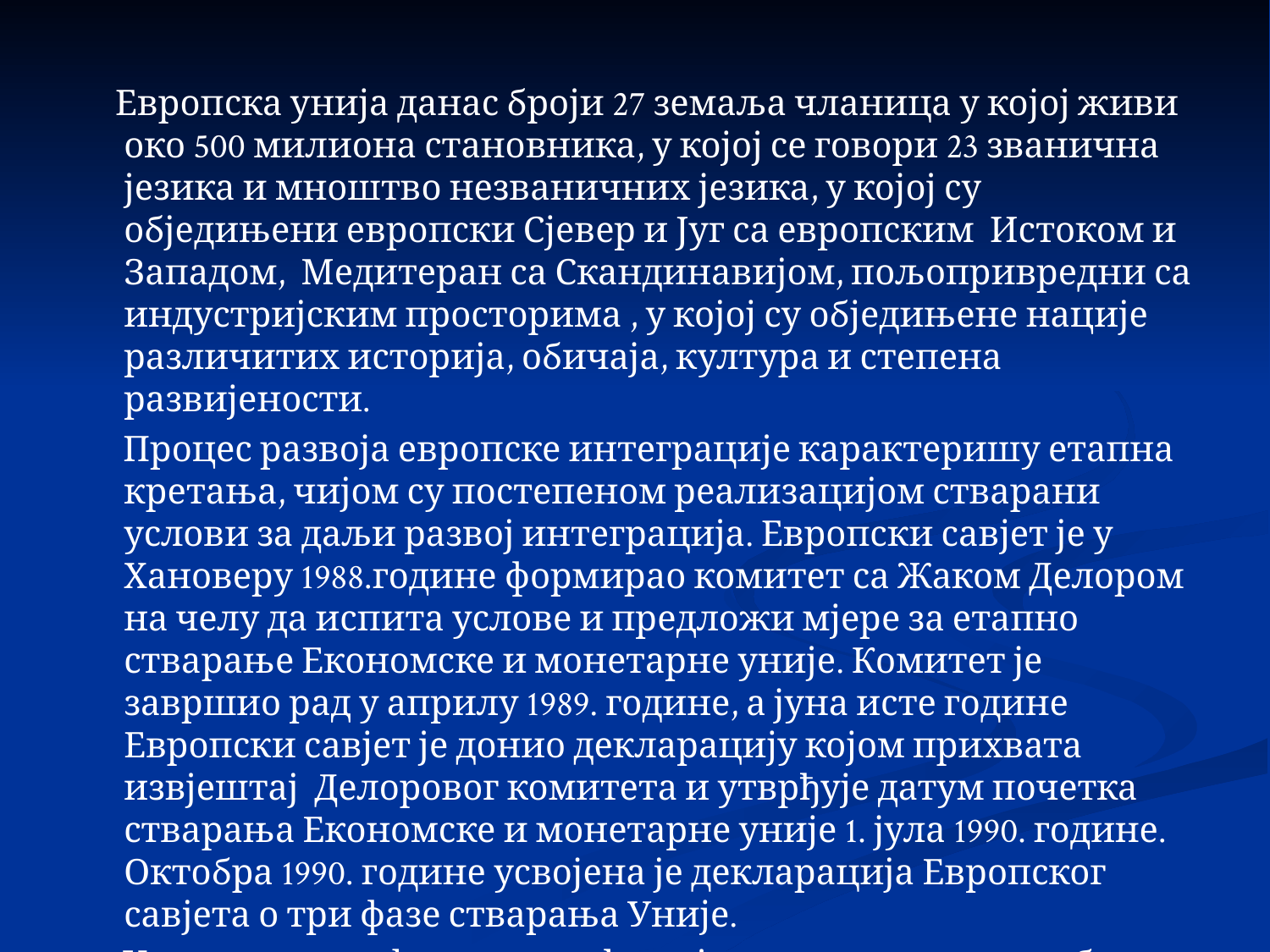

Европска унија данас броји 27 земаља чланица у којој живи око 500 милиона становника, у којој се говори 23 званична језика и мноштво незваничних језика, у којој су обједињени европски Сјевер и Југ са европским  Истоком и Западом,  Медитеран са Скандинавијом, пољопривредни са индустријским просторима , у којој су обједињене нације различитих историја, обичаја, култура и степена развијености.
      Процес развоја европске интеграције карактеришу етапна кретања, чијом су постепеном реализацијом стварани услови за даљи развој интеграција. Европски савјет је у Хановеру 1988.године формирао комитет са Жаком Делором на челу да испита услове и предложи мјере за етапно стварање Економске и монетарне уније. Комитет је завршио рад у априлу 1989. године, а јуна исте године Европски савјет је донио декларацију којом прихвата извјештај  Делоровог комитета и утврђује датум почетка стварања Економске и монетарне уније 1. јула 1990. године. Октобра 1990. године усвојена је декларација Европског савјета о три фазе стварања Уније.
      У оквиру прве фазе предвиђено је да се изврше потребне измјене Римског уговора којима ће се омогућити стварање Уније. У овој фази